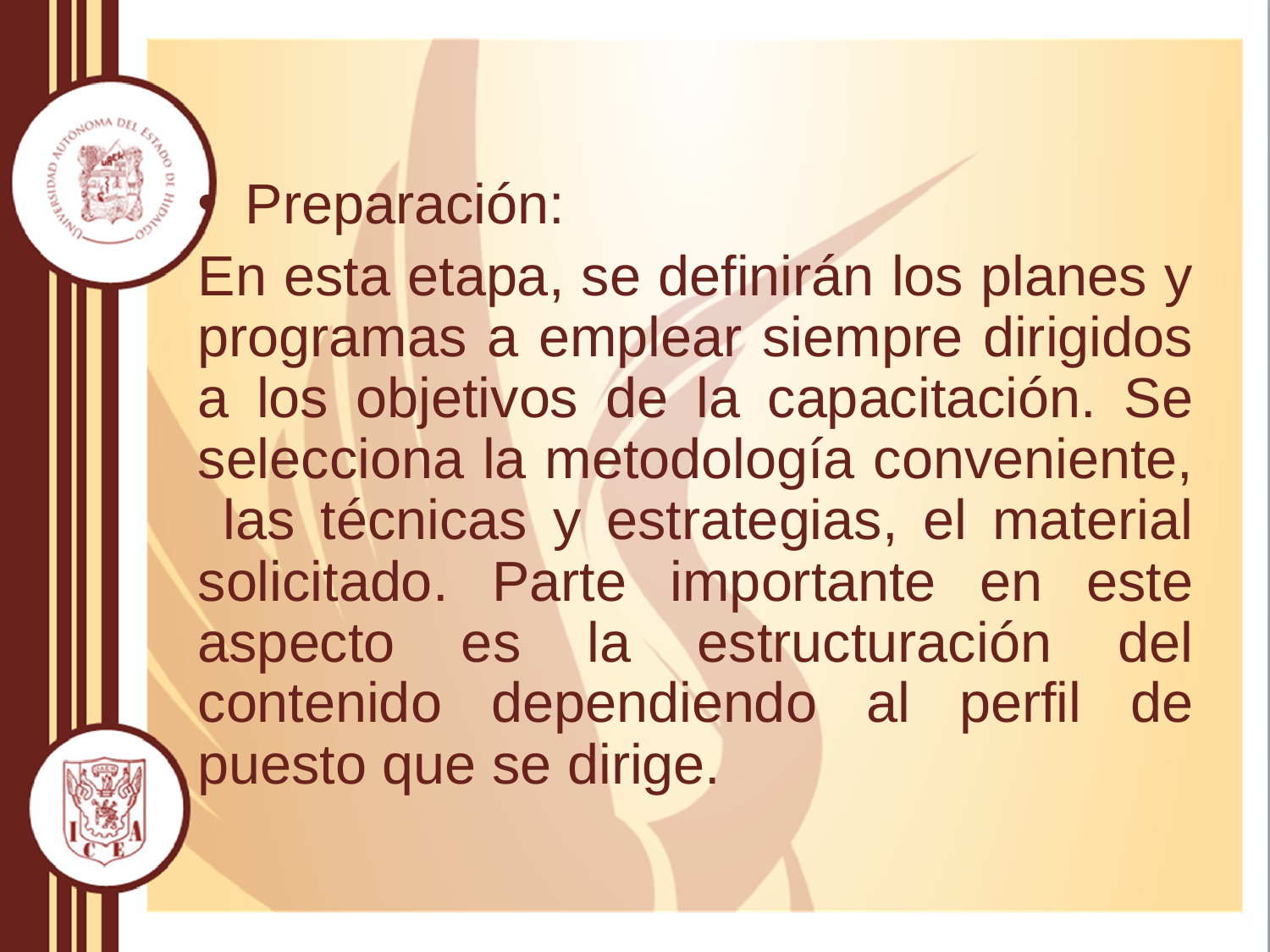

Preparación:
En esta etapa, se definirán los planes y programas a emplear siempre dirigidos a los objetivos de la capacitación. Se selecciona la metodología conveniente,  las técnicas y estrategias, el material solicitado. Parte importante en este aspecto es la estructuración del contenido dependiendo al perfil de puesto que se dirige.